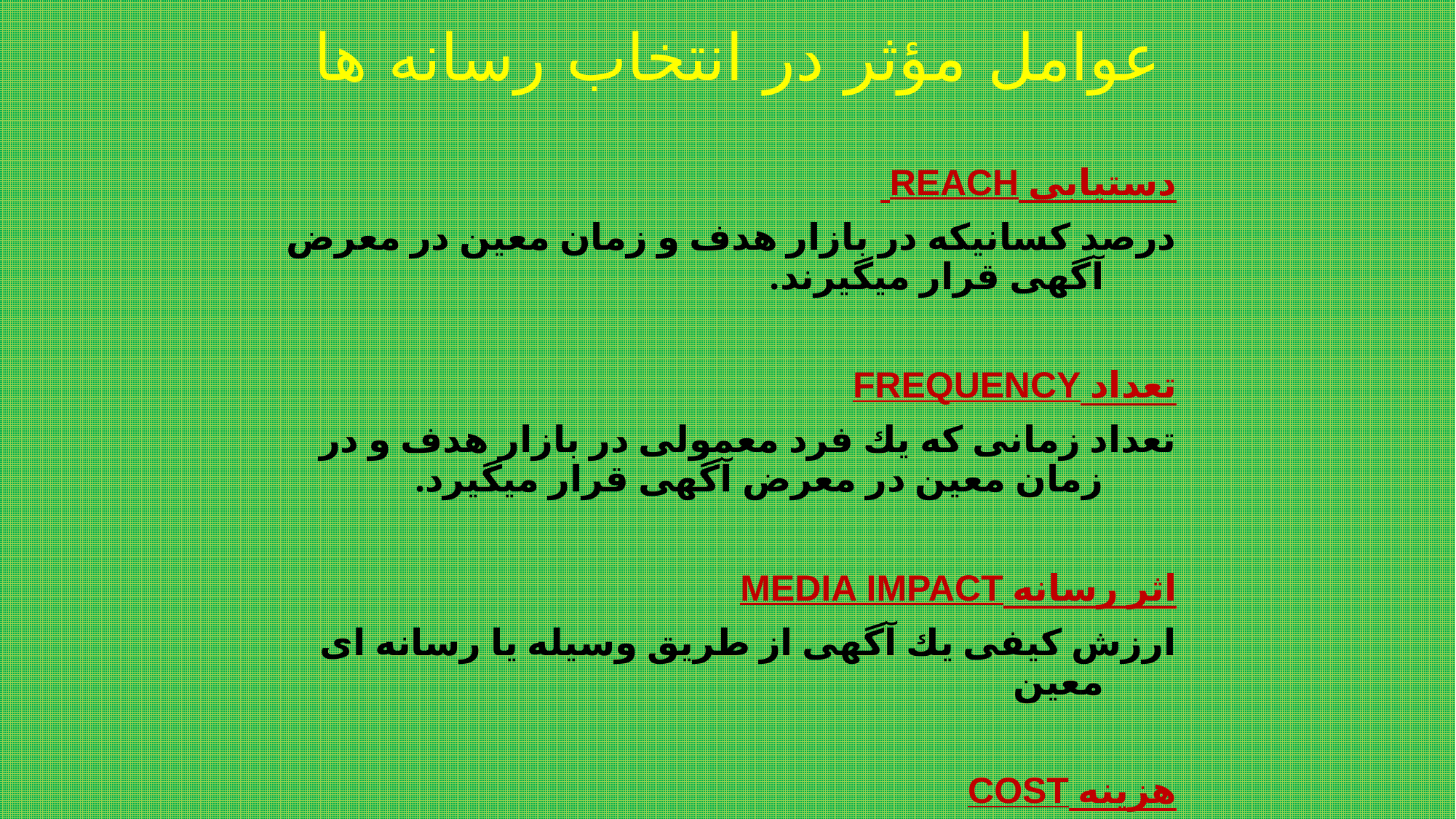

# عوامل مؤثر در انتخاب رسانه ها
دستيابی REACH
درصد كسانيكه در بازار هدف و زمان معين در معرض آگهی قرار ميگيرند.

تعداد FREQUENCY
تعداد زمانی كه يك فرد معمولی در بازار هدف و در زمان معين در معرض آگهی قرار ميگيرد.

اثر رسانه MEDIA IMPACT
ارزش كيفی يك آگهی از طريق وسيله يا رسانه ای معين

هزينه COST
هزينه تبليغات نسبت به هر هزار نفر يا هزار خانواده ای كه آنرا مشاهده ميكنند.